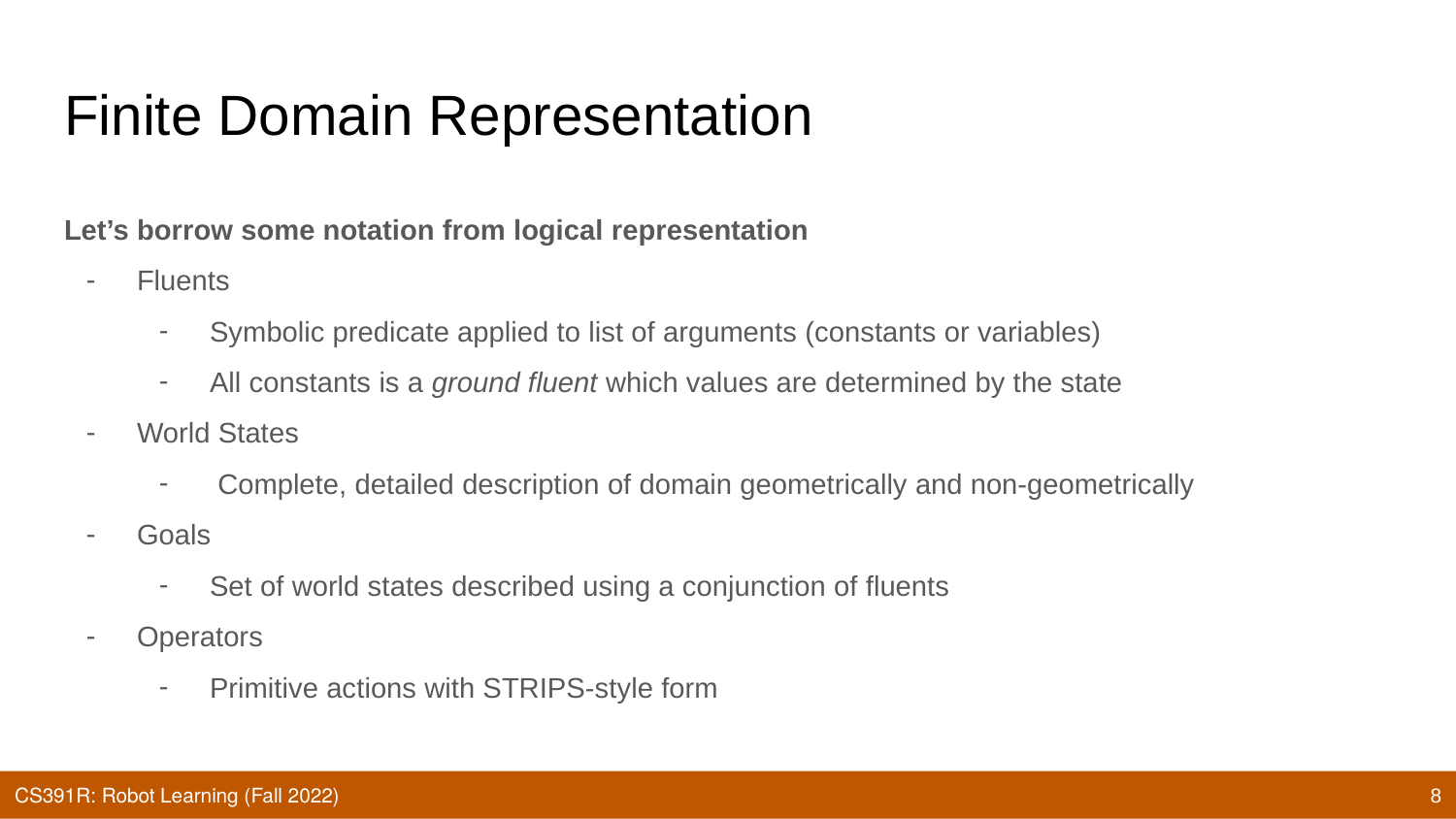

# Finite Domain Representation
Let’s borrow some notation from logical representation
Fluents
Symbolic predicate applied to list of arguments (constants or variables)
All constants is a ground fluent which values are determined by the state
World States
 Complete, detailed description of domain geometrically and non-geometrically
Goals
Set of world states described using a conjunction of fluents
Operators
Primitive actions with STRIPS-style form
8